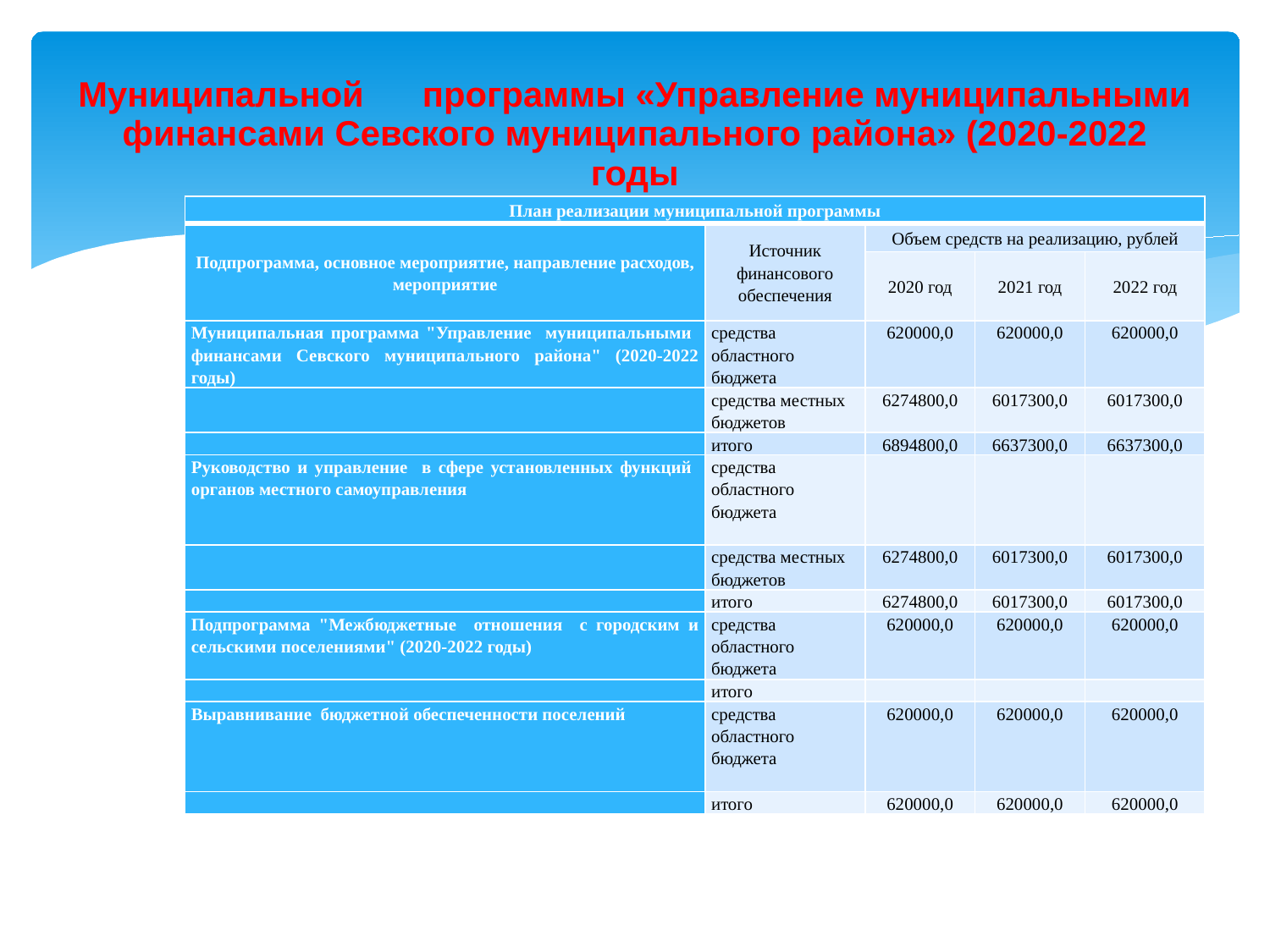

# Муниципальной      программы «Управление муниципальными финансами Севского муниципального района» (2020-2022 годы

| План реализации муниципальной программы |  |  |  |  |
| --- | --- | --- | --- | --- |
| Подпрограмма, основное мероприятие, направление расходов, мероприятие | Источник финансового обеспечения | Объем средств на реализацию, рублей |  |  |
|  |  | 2020 год | 2021 год | 2022 год |
| Муниципальная программа "Управление муниципальными финансами Севского муниципального района" (2020-2022 годы) | средства областного бюджета | 620000,0 | 620000,0 | 620000,0 |
|  | средства местных бюджетов | 6274800,0 | 6017300,0 | 6017300,0 |
|  | итого | 6894800,0 | 6637300,0 | 6637300,0 |
| Руководство и управление в сфере установленных функций органов местного самоуправления | средства областного бюджета |  |  |  |
|  | средства местных бюджетов | 6274800,0 | 6017300,0 | 6017300,0 |
|  | итого | 6274800,0 | 6017300,0 | 6017300,0 |
| Подпрограмма "Межбюджетные отношения с городским и сельскими поселениями" (2020-2022 годы) | средства областного бюджета | 620000,0 | 620000,0 | 620000,0 |
|  | итого |  |  |  |
| Выравнивание бюджетной обеспеченности поселений | средства областного бюджета | 620000,0 | 620000,0 | 620000,0 |
|  | итого | 620000,0 | 620000,0 | 620000,0 |